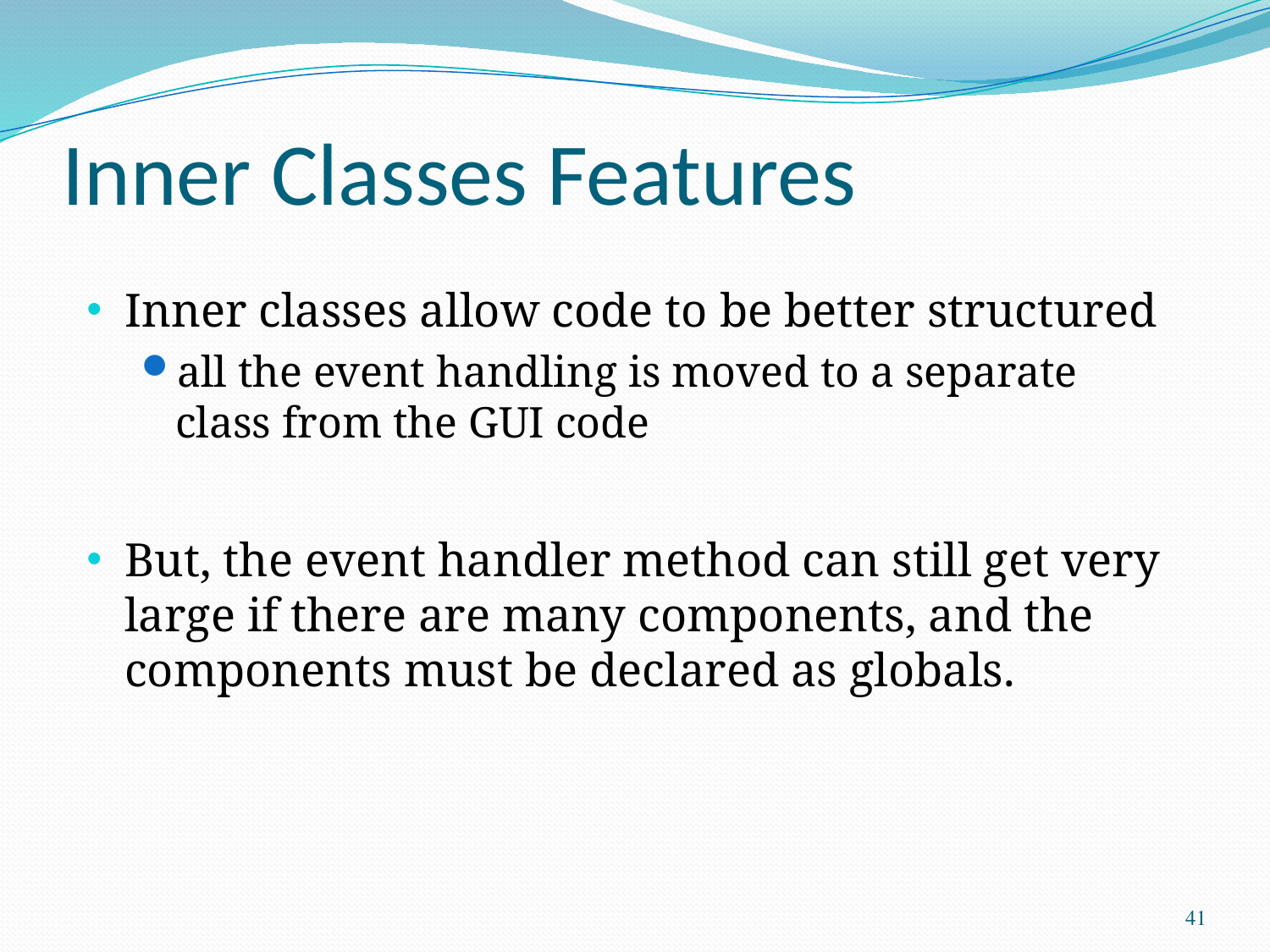

# Inner Classes Features
Inner classes allow code to be better structured
all the event handling is moved to a separate class from the GUI code

But, the event handler method can still get very large if there are many components, and the components must be declared as globals.
41